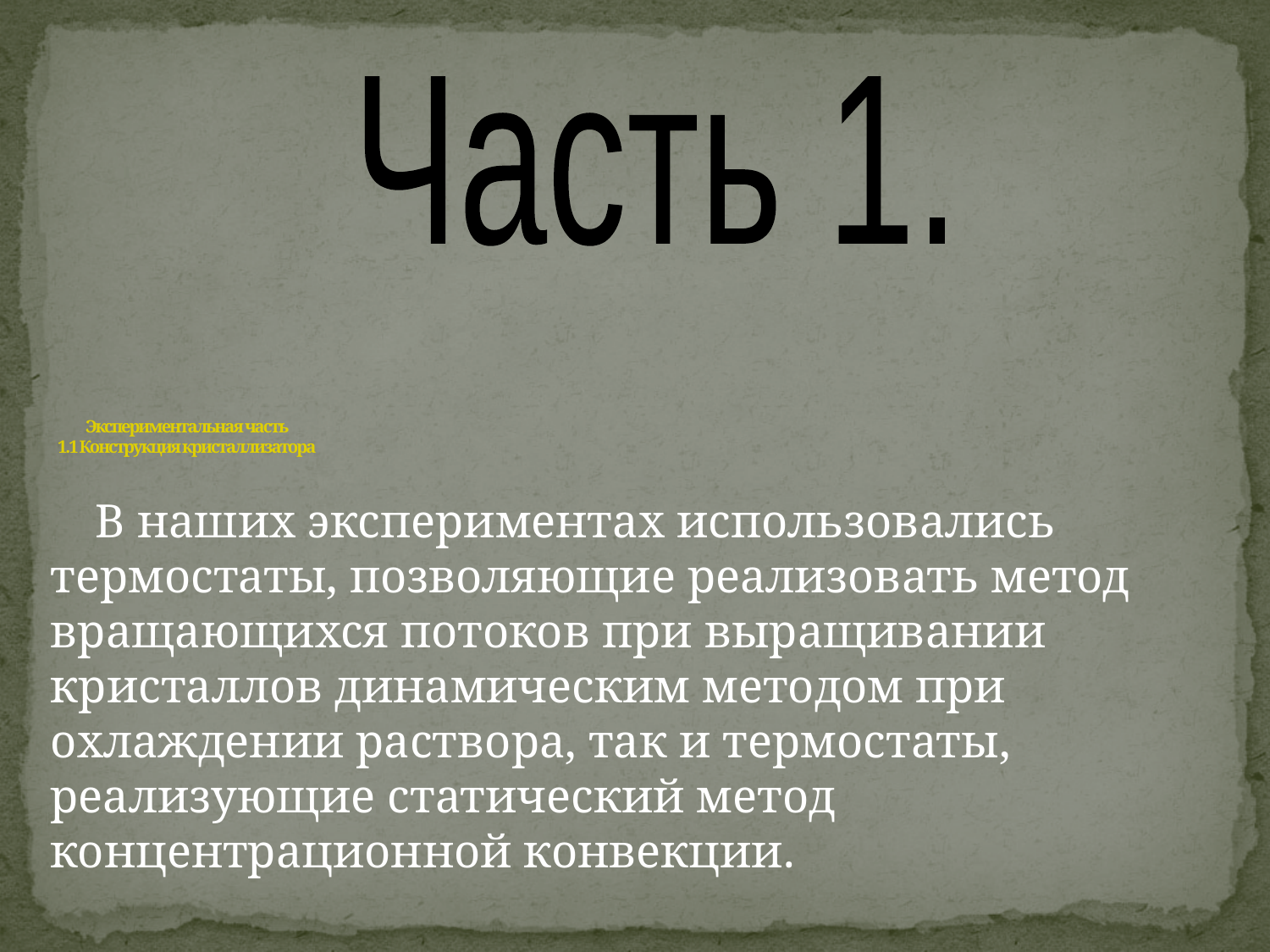

Часть 1.
# Экспериментальная часть 1.1 Конструкция кристаллизатора
       В наших экспериментах использовались термостаты, позволяющие реализовать метод вращающихся потоков при выращивании кристаллов динамическим методом при охлаждении раствора, так и термостаты, реализующие статический метод концентрационной конвекции.